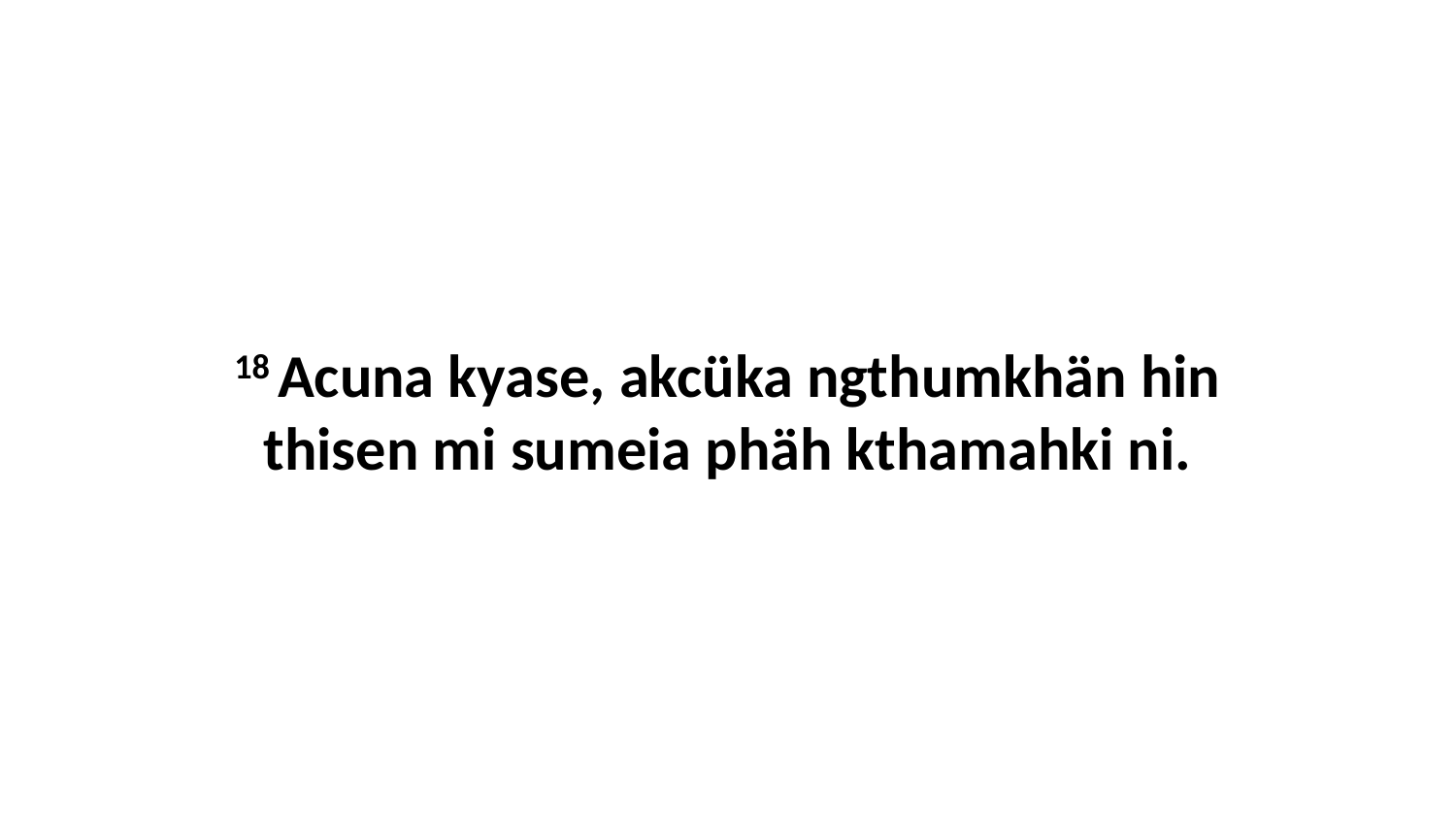

18 Acuna kyase, akcüka ngthumkhän hin thisen mi sumeia phäh kthamahki ni.